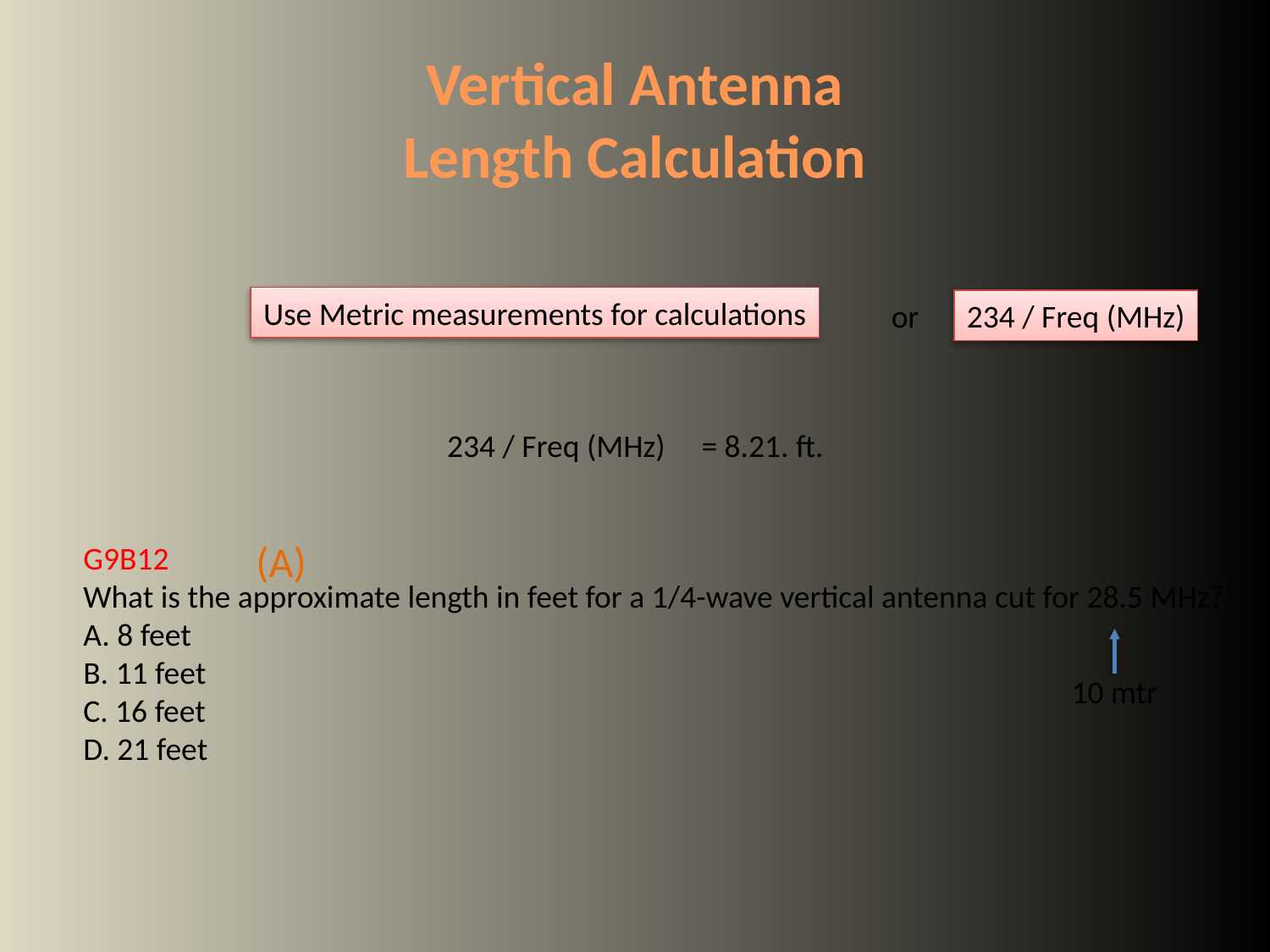

# Vertical Antenna Length Calculation
Use Metric measurements for calculations
or
234 / Freq (MHz)
234 / Freq (MHz)
= 8.21. ft.
(A)
G9B12
What is the approximate length in feet for a 1/4-wave vertical antenna cut for 28.5 MHz?
A. 8 feet
B. 11 feet
C. 16 feet
D. 21 feet

10 mtr